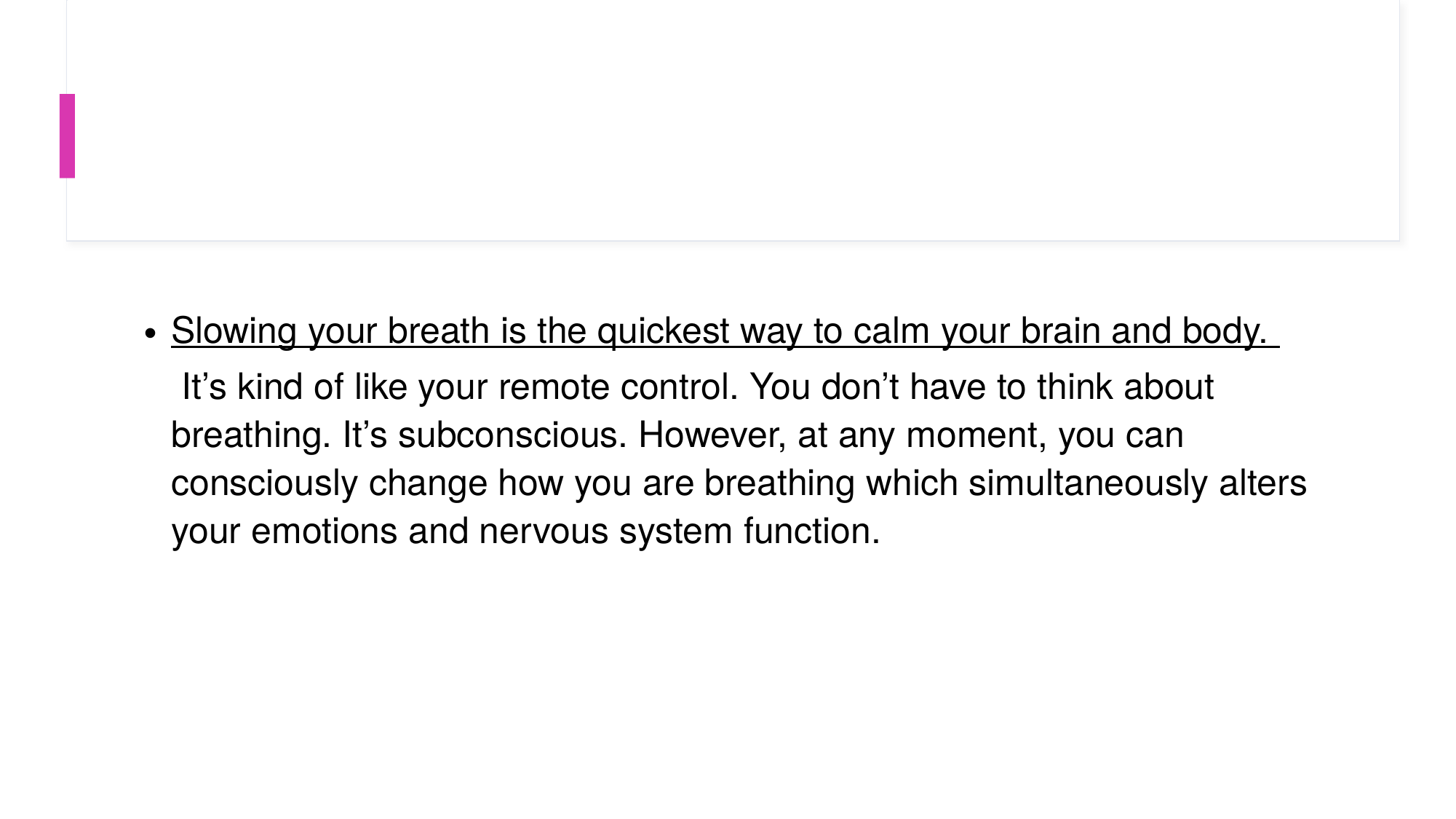

#
Slowing your breath is the quickest way to calm your brain and body.  It’s kind of like your remote control. You don’t have to think about breathing. It’s subconscious. However, at any moment, you can consciously change how you are breathing which simultaneously alters your emotions and nervous system function.